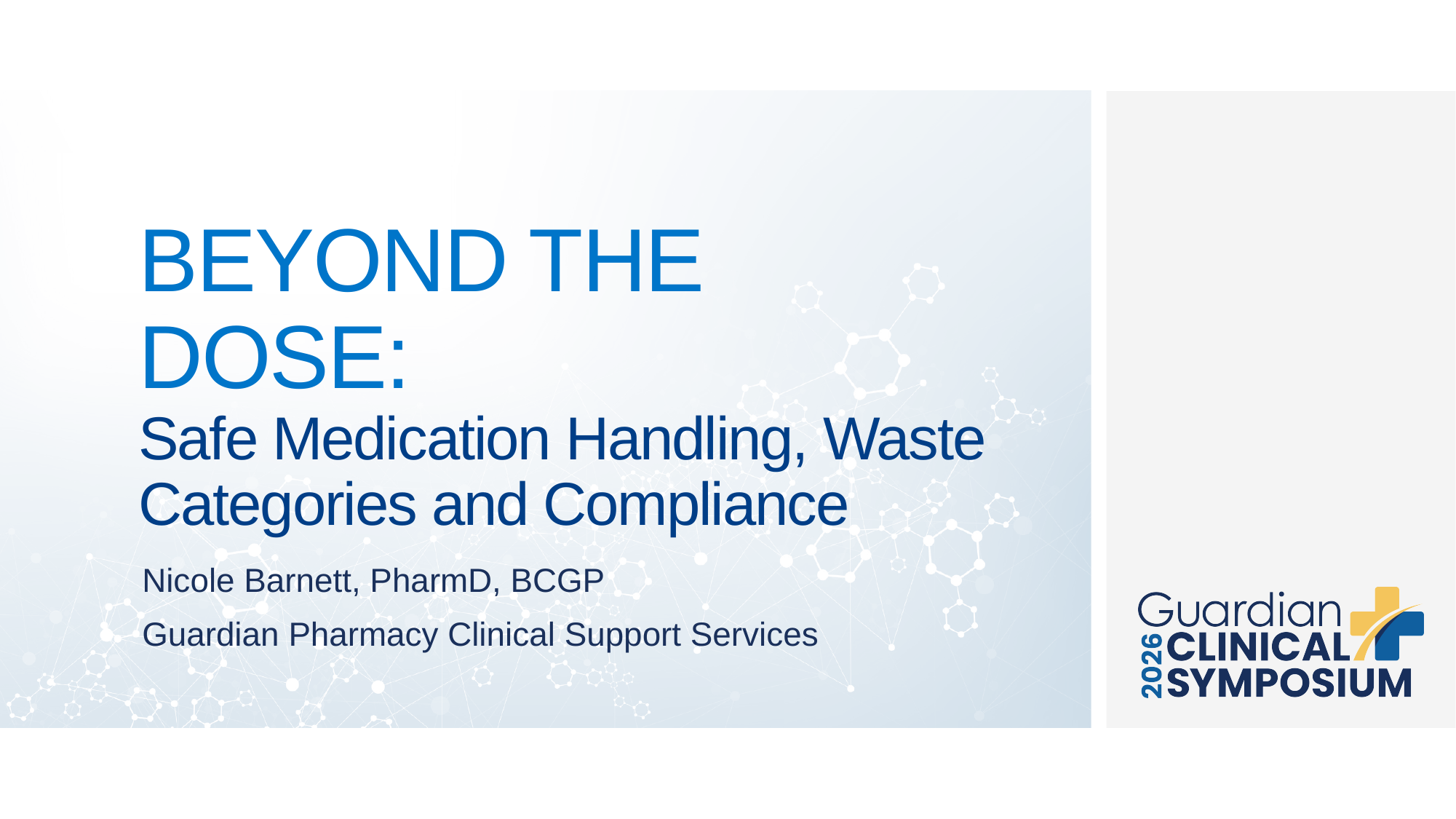

# BEYOND THE DOSE: Safe Medication Handling, Waste Categories and Compliance
Nicole Barnett, PharmD, BCGP
Guardian Pharmacy Clinical Support Services